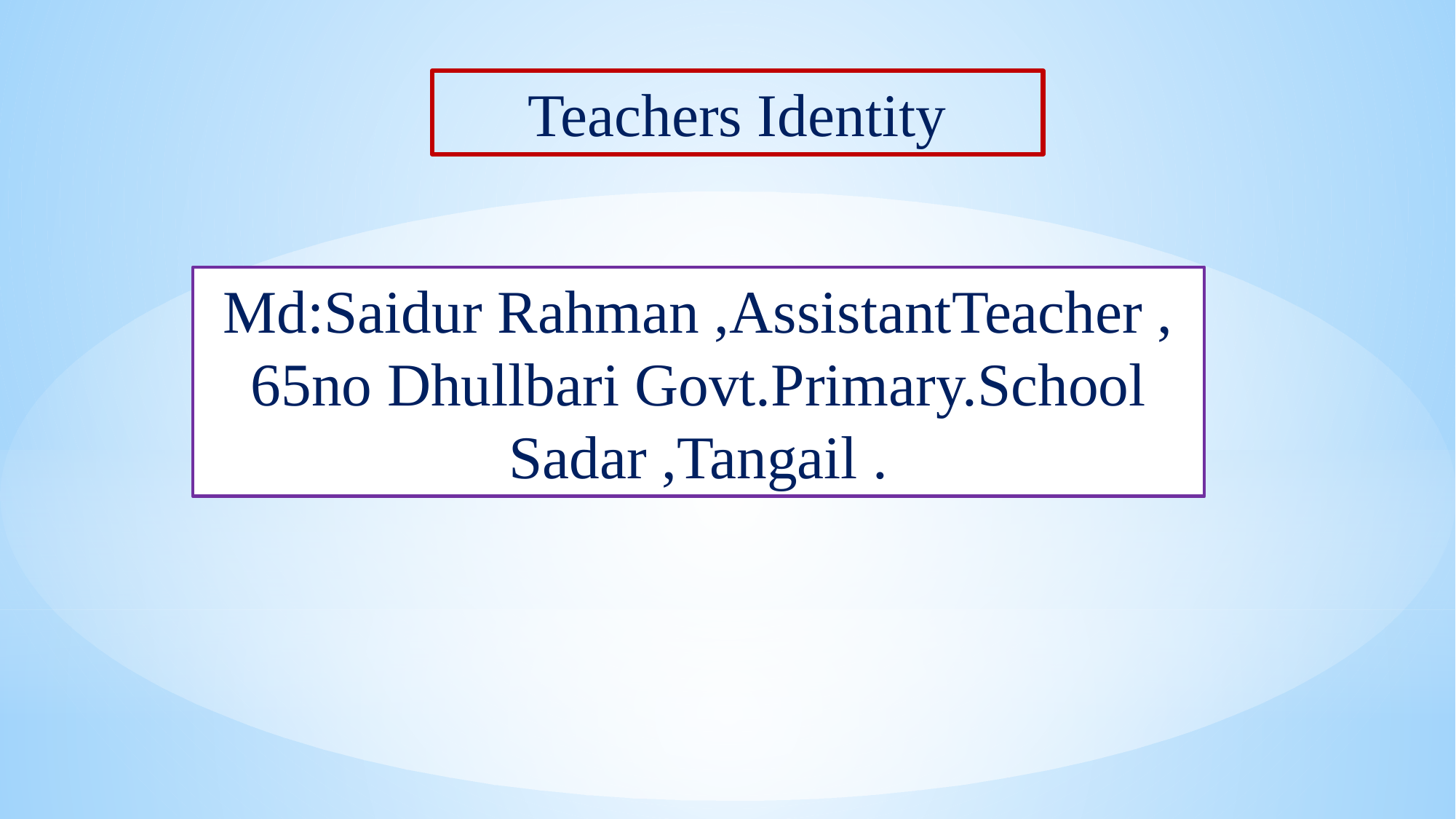

Teachers Identity
Md:Saidur Rahman ,AssistantTeacher ,
65no Dhullbari Govt.Primary.School
Sadar ,Tangail .